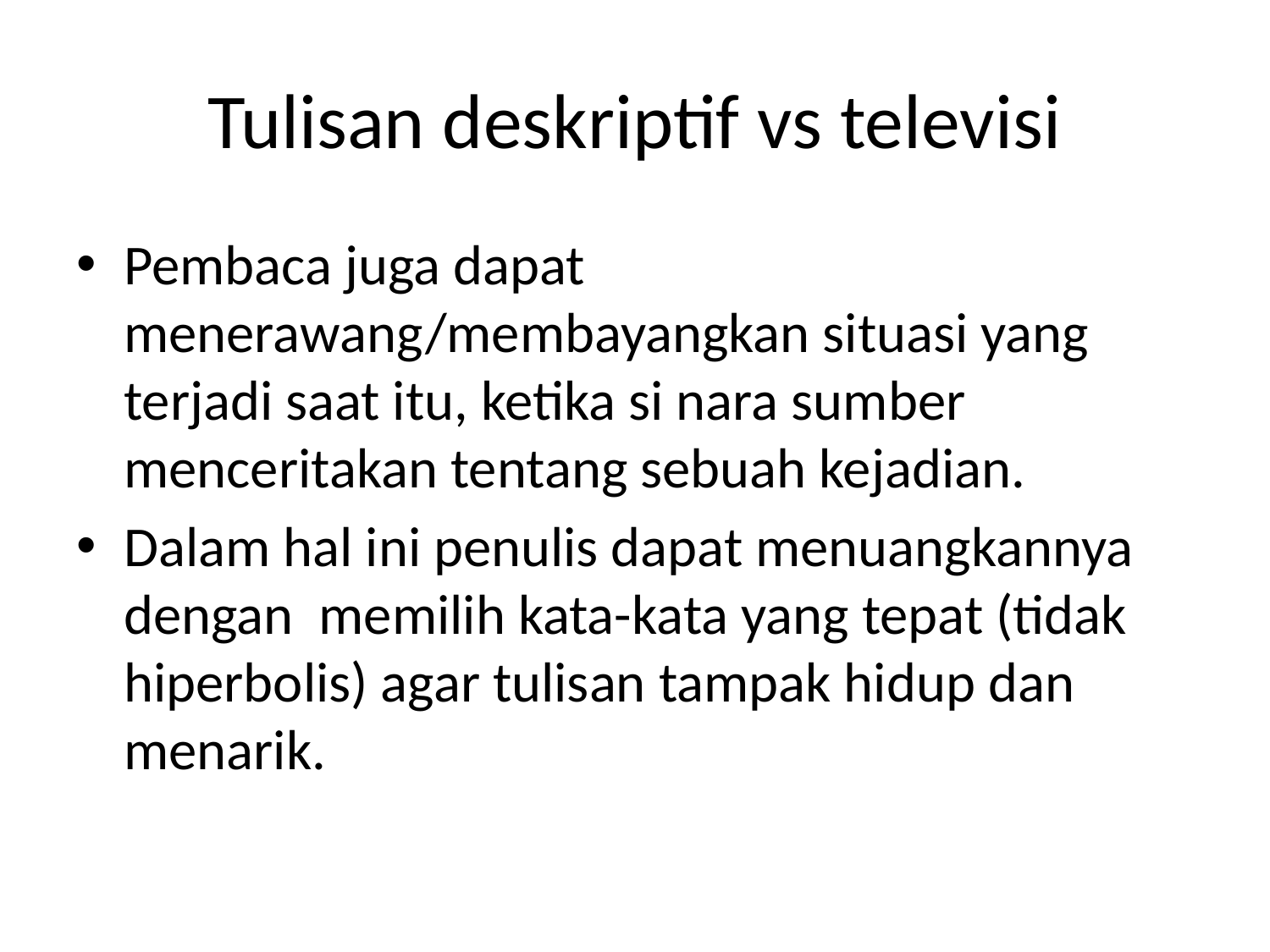

# Tulisan deskriptif vs televisi
Pembaca juga dapat menerawang/membayangkan situasi yang terjadi saat itu, ketika si nara sumber menceritakan tentang sebuah kejadian.
Dalam hal ini penulis dapat menuangkannya dengan  memilih kata-kata yang tepat (tidak hiperbolis) agar tulisan tampak hidup dan menarik.